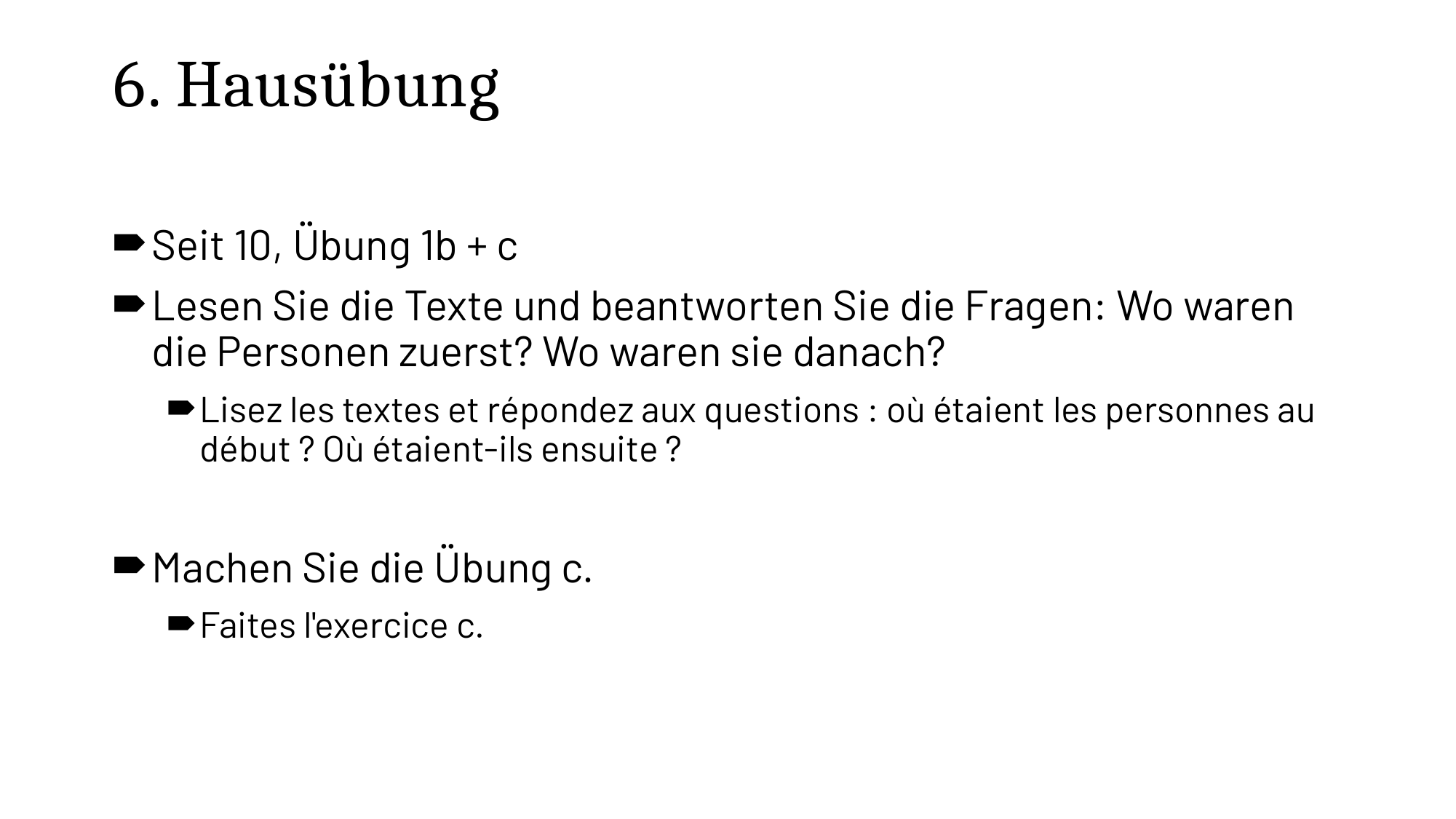

# 6. Hausübung
Seit 10, Übung 1b + c
Lesen Sie die Texte und beantworten Sie die Fragen: Wo waren die Personen zuerst? Wo waren sie danach?
Lisez les textes et répondez aux questions : où étaient les personnes au début ? Où étaient-ils ensuite ?

Machen Sie die Übung c.
Faites l'exercice c.